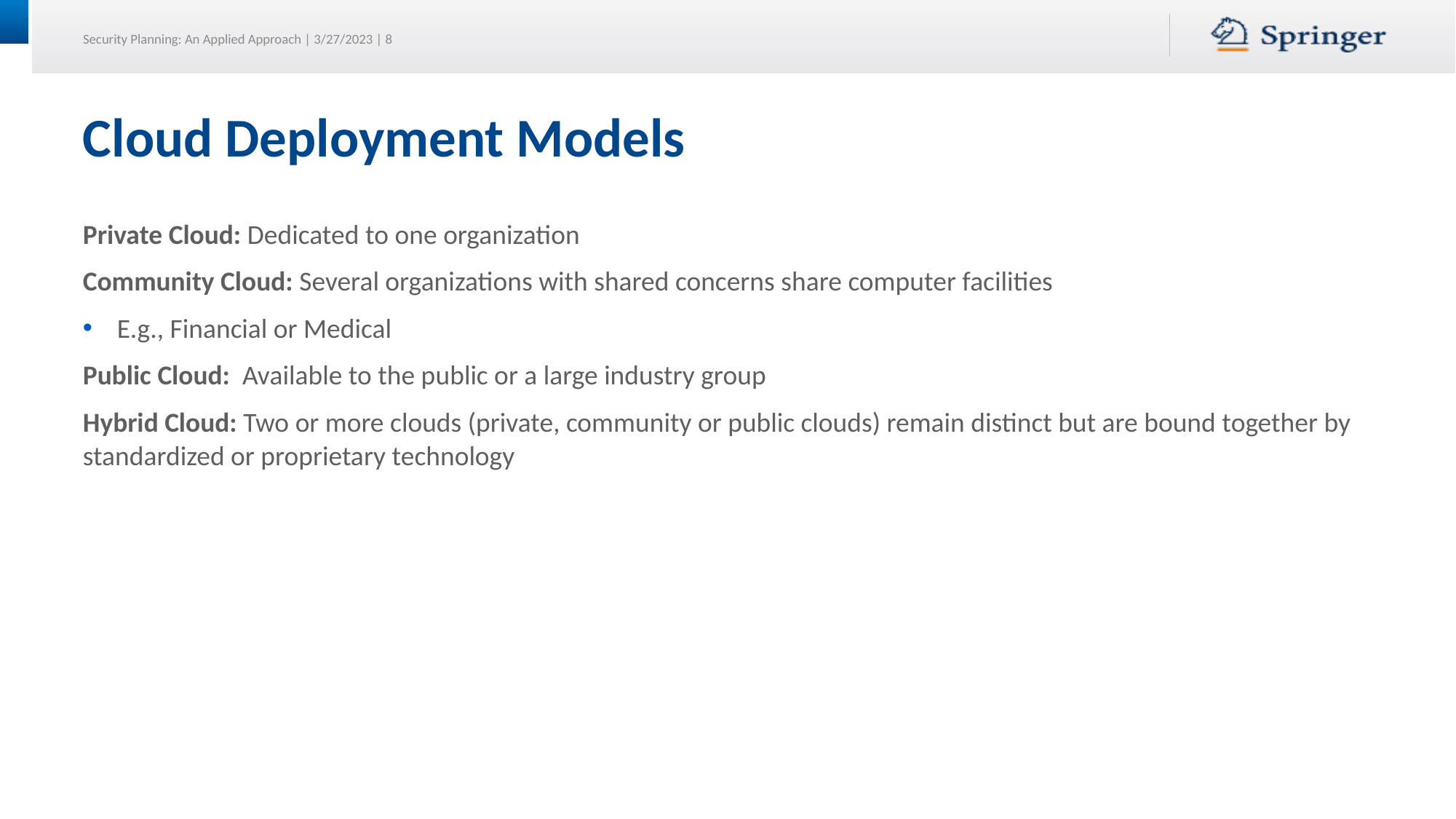

# Cloud Deployment Models
Private Cloud: Dedicated to one organization
Community Cloud: Several organizations with shared concerns share computer facilities
E.g., Financial or Medical
Public Cloud:  Available to the public or a large industry group
Hybrid Cloud: Two or more clouds (private, community or public clouds) remain distinct but are bound together by standardized or proprietary technology